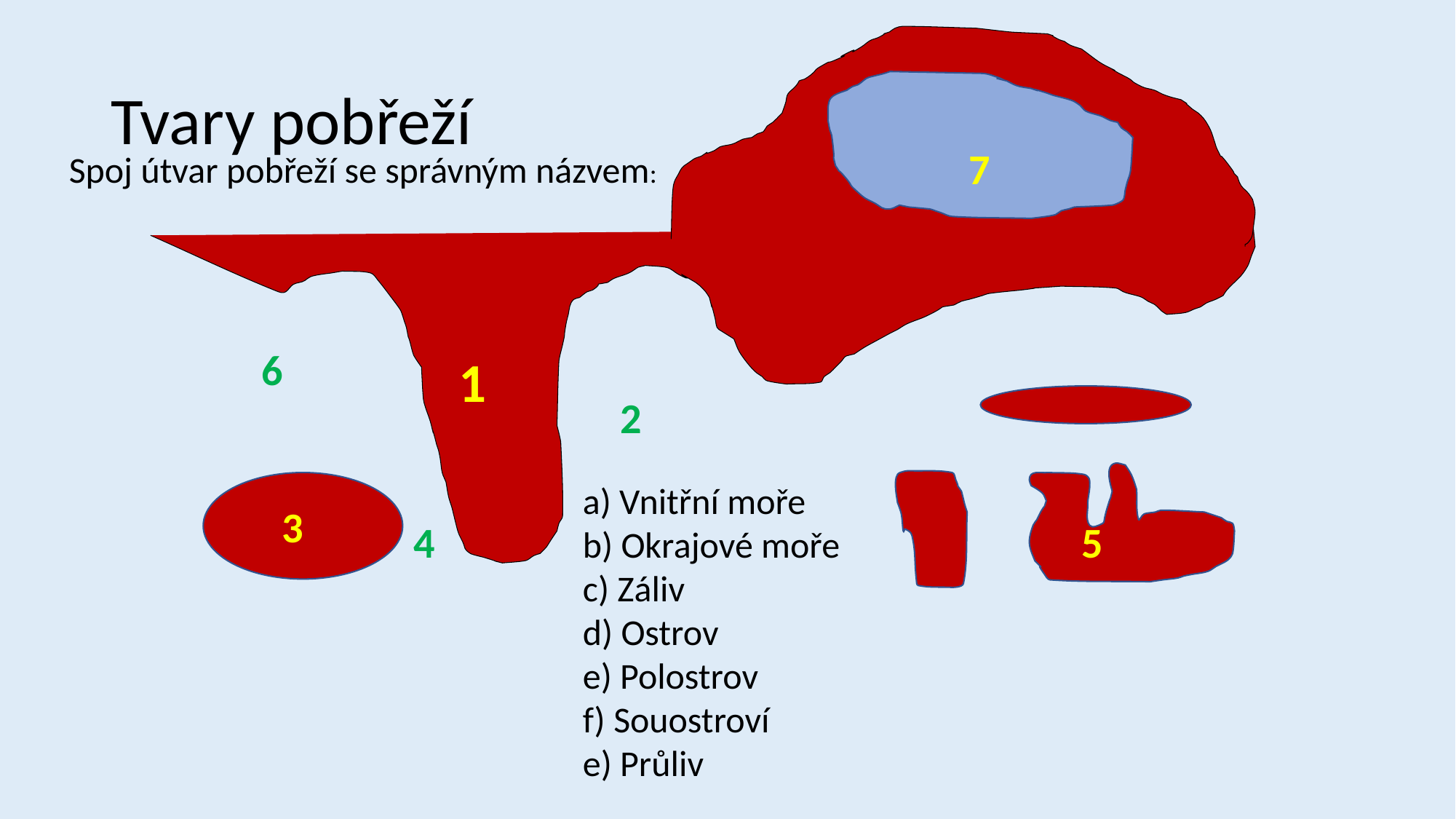

# Tvary pobřeží

7
Spoj útvar pobřeží se správným názvem:

6
1
2

a) Vnitřní moře
b) Okrajové moře
c) Záliv
d) Ostrov
e) Polostrov
f) Souostroví
e) Průliv
3
4
5